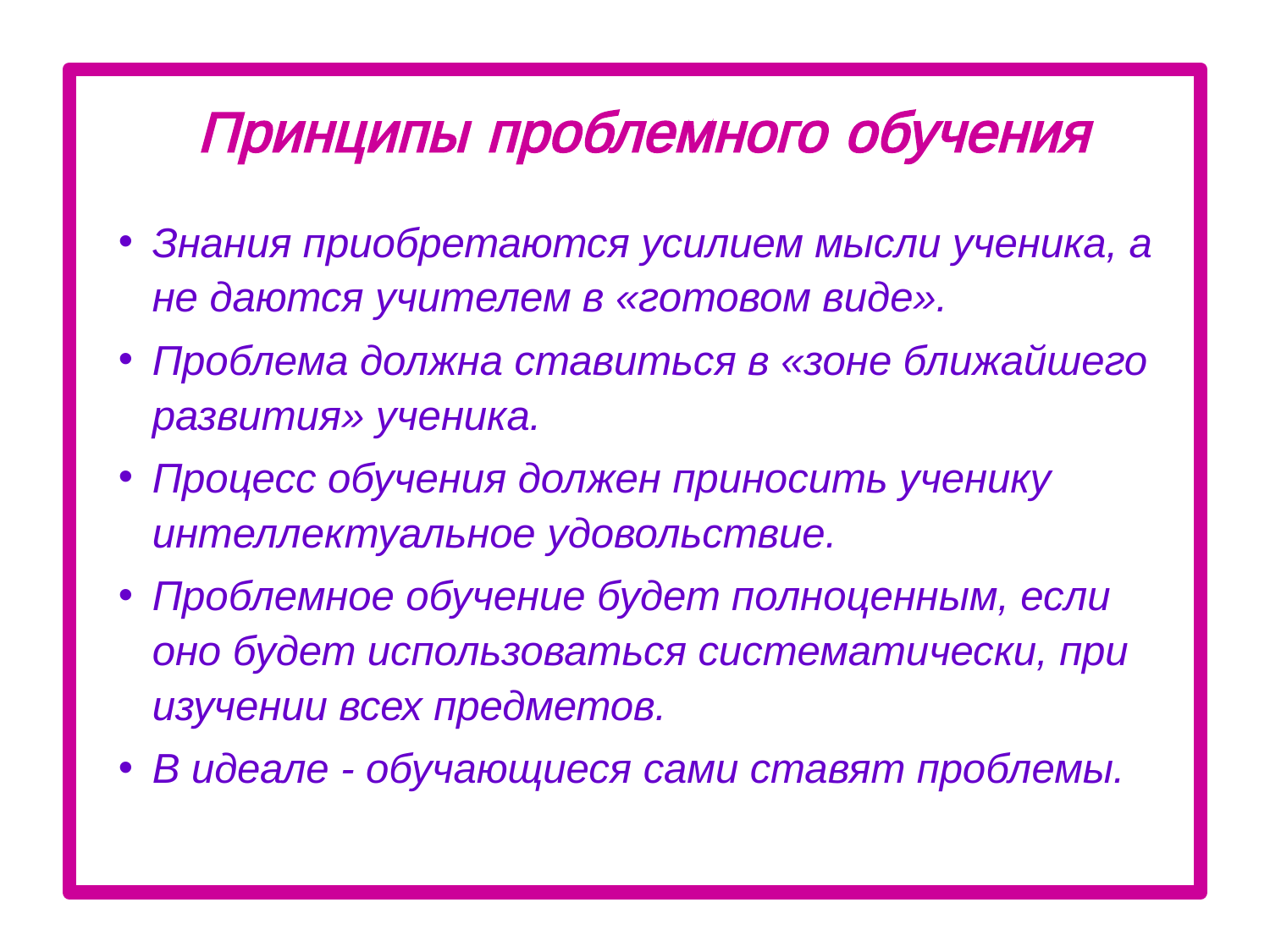

Знания приобретаются усилием мысли ученика, а не даются учителем в «готовом виде».
Проблема должна ставиться в «зоне ближайшего развития» ученика.
Процесс обучения должен приносить ученику интеллектуальное удовольствие.
Проблемное обучение будет полноценным, если оно будет использоваться систематически, при изучении всех предметов.
В идеале - обучающиеся сами ставят проблемы.

Принципы проблемного обучения